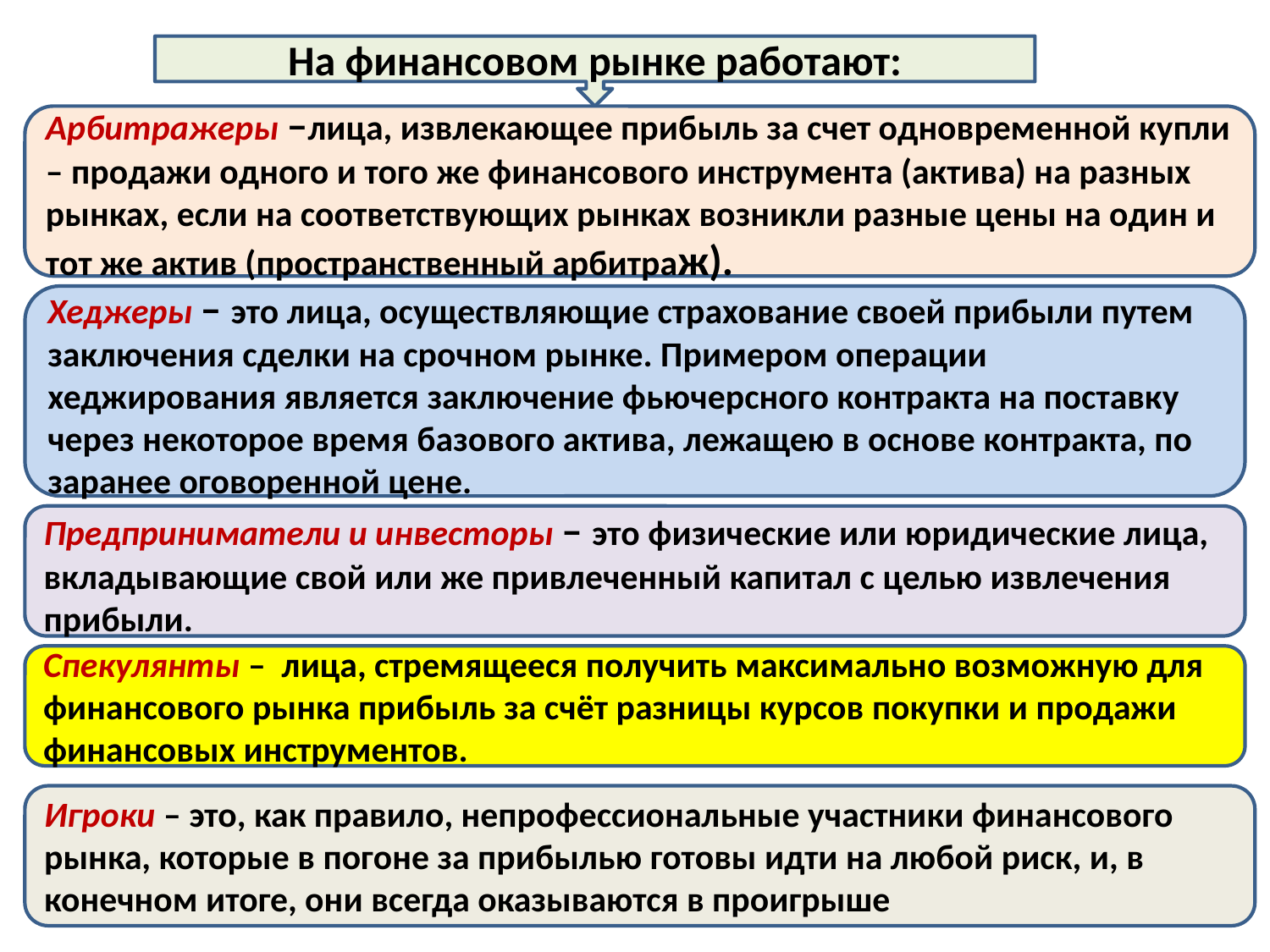

На финансовом рынке работают:
#

Арбитражеры –лица, извлекающее прибыль за счет одновременной купли – продажи одного и того же финансового инструмента (актива) на разных рынках, если на соответствующих рынках возникли разные цены на один и тот же актив (пространственный арбитраж).

Хеджеры – это лица, осуществляющие страхование своей прибыли путем заключения сделки на срочном рынке. Примером операции хеджирования является заключение фьючерсного контракта на поставку через некоторое время базового актива, лежащею в основе контракта, по заранее оговоренной цене.

Предприниматели и инвесторы – это физические или юридические лица, вкладывающие свой или же привлеченный капитал с целью извлечения прибыли.
Спекулянты –  лица, стремящееся получить максимально возможную для финансового рынка прибыль за счёт разницы курсов покупки и продажи финансовых инструментов.
Игроки – это, как правило, непрофессиональные участники финансового рынка, которые в погоне за прибылью готовы идти на любой риск, и, в конечном итоге, они всегда оказываются в проигрыше